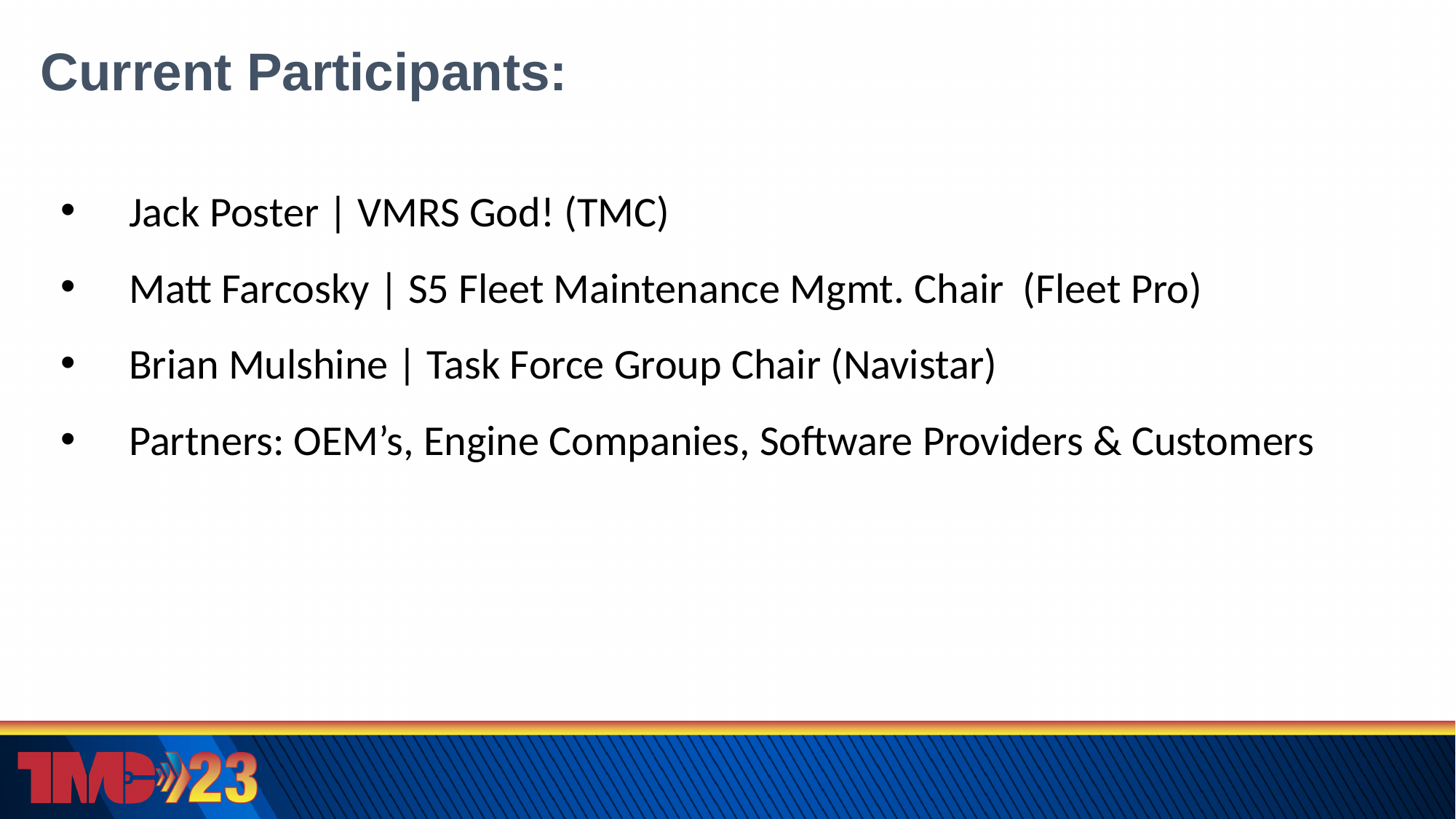

# Current Participants:
Jack Poster | VMRS God! (TMC)
Matt Farcosky | S5 Fleet Maintenance Mgmt. Chair  (Fleet Pro)
Brian Mulshine | Task Force Group Chair (Navistar)
Partners: OEM’s, Engine Companies, Software Providers & Customers